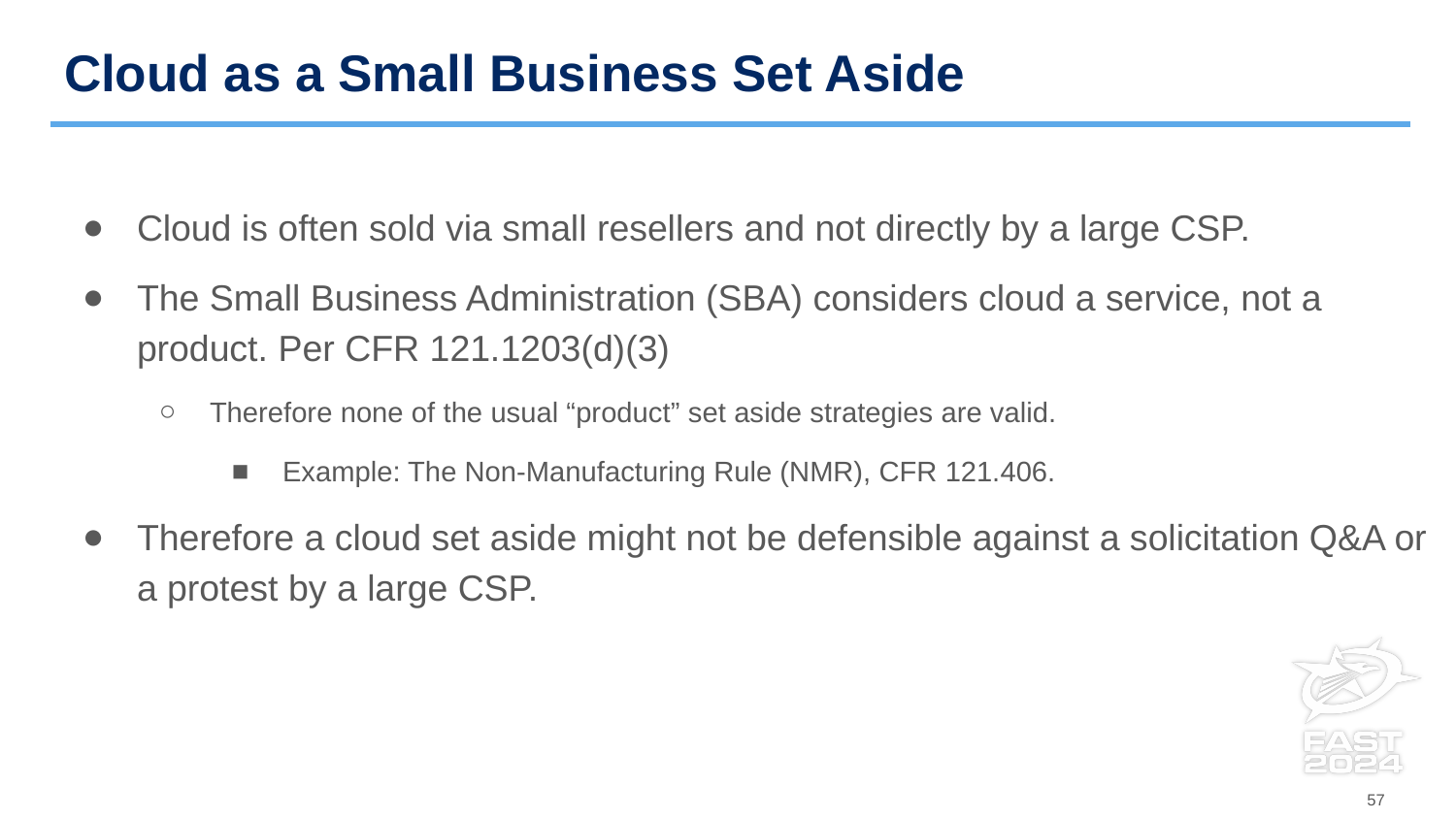

# Cloud as a Small Business Set Aside
Cloud is often sold via small resellers and not directly by a large CSP.
The Small Business Administration (SBA) considers cloud a service, not a product. Per CFR 121.1203(d)(3)
Therefore none of the usual “product” set aside strategies are valid.
Example: The Non-Manufacturing Rule (NMR), CFR 121.406.
Therefore a cloud set aside might not be defensible against a solicitation Q&A or a protest by a large CSP.
57